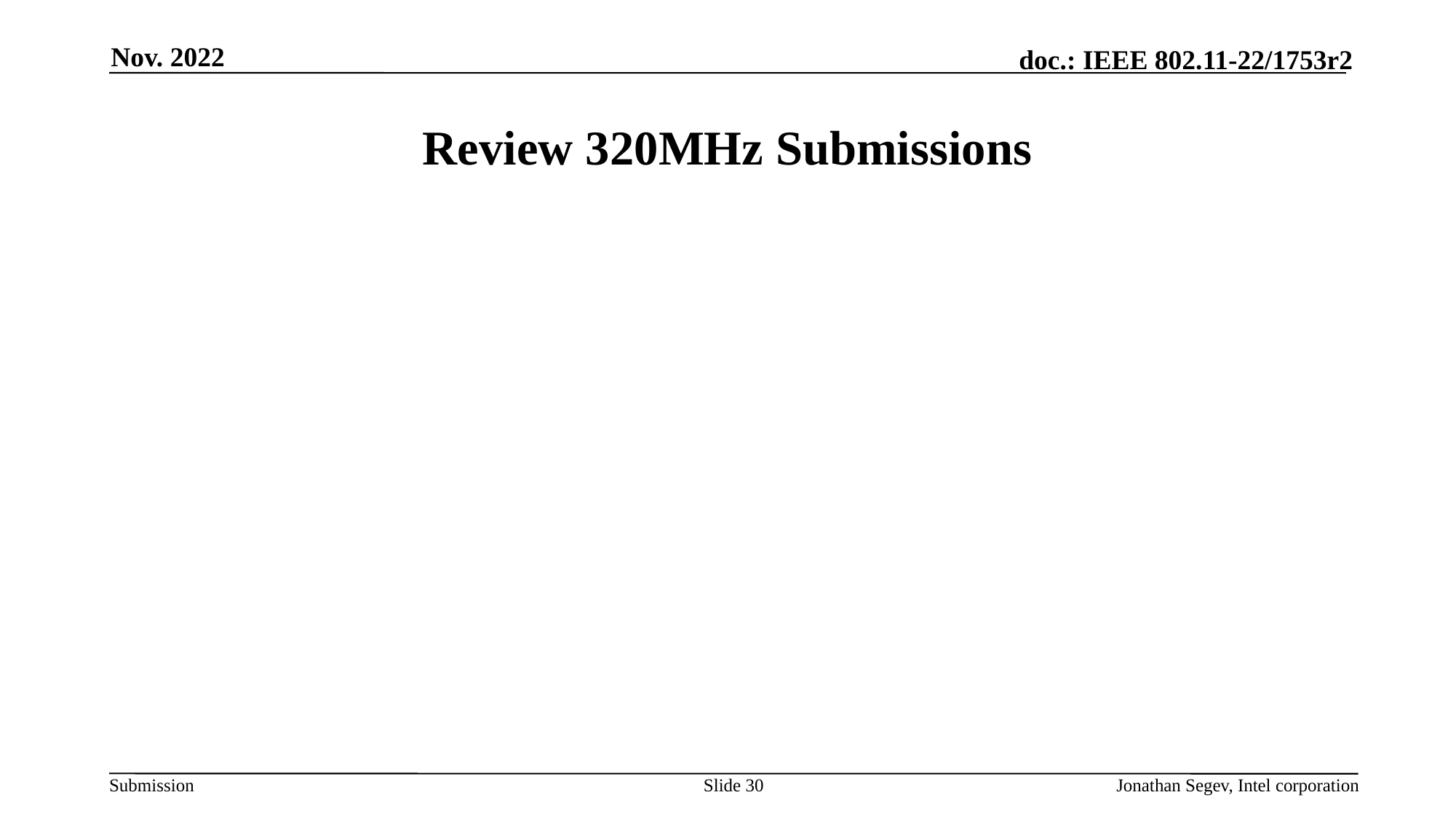

Nov. 2022
# Review 320MHz Submissions

Slide 30
Jonathan Segev, Intel corporation